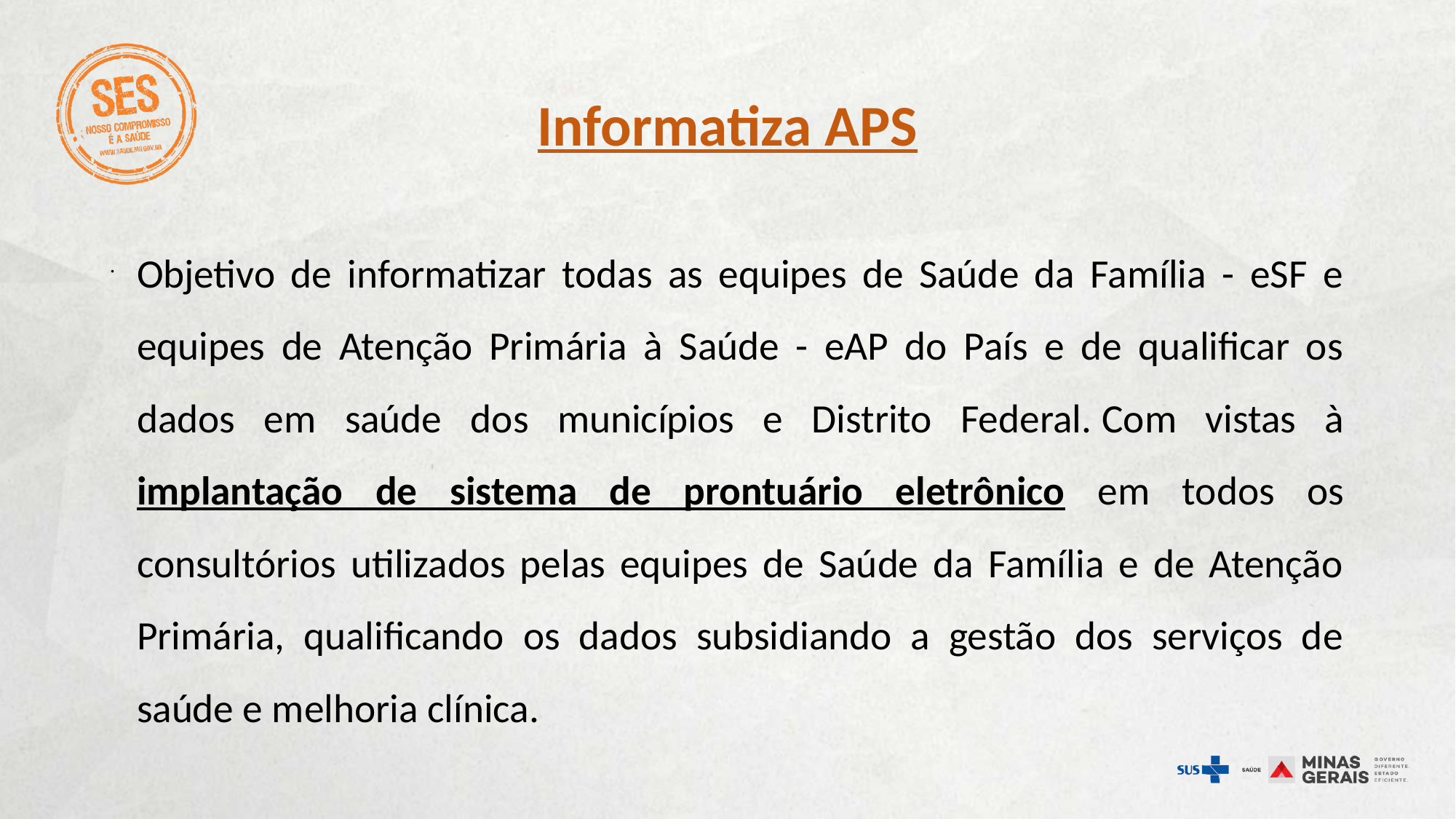

# Informatiza APS
Objetivo de informatizar todas as equipes de Saúde da Família - eSF e equipes de Atenção Primária à Saúde - eAP do País e de qualificar os dados em saúde dos municípios e Distrito Federal. Com vistas à implantação de sistema de prontuário eletrônico em todos os consultórios utilizados pelas equipes de Saúde da Família e de Atenção Primária, qualificando os dados subsidiando a gestão dos serviços de saúde e melhoria clínica.